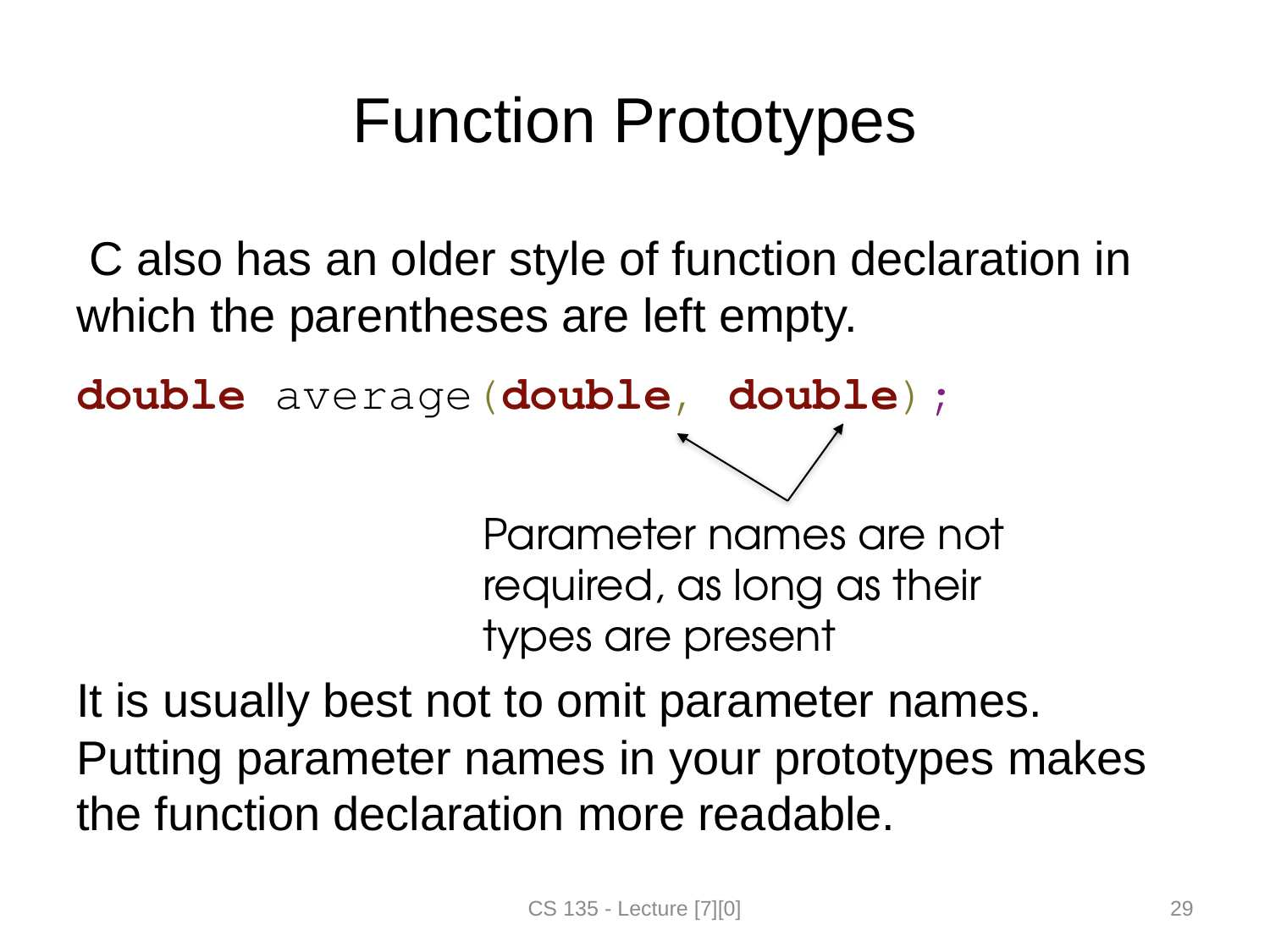

# Function Prototypes
 C also has an older style of function declaration in which the parentheses are left empty.
double average(double, double);

It is usually best not to omit parameter names. Putting parameter names in your prototypes makes the function declaration more readable.
Parameter names are not required, as long as their types are present
CS 135 - Lecture [7][0]
29